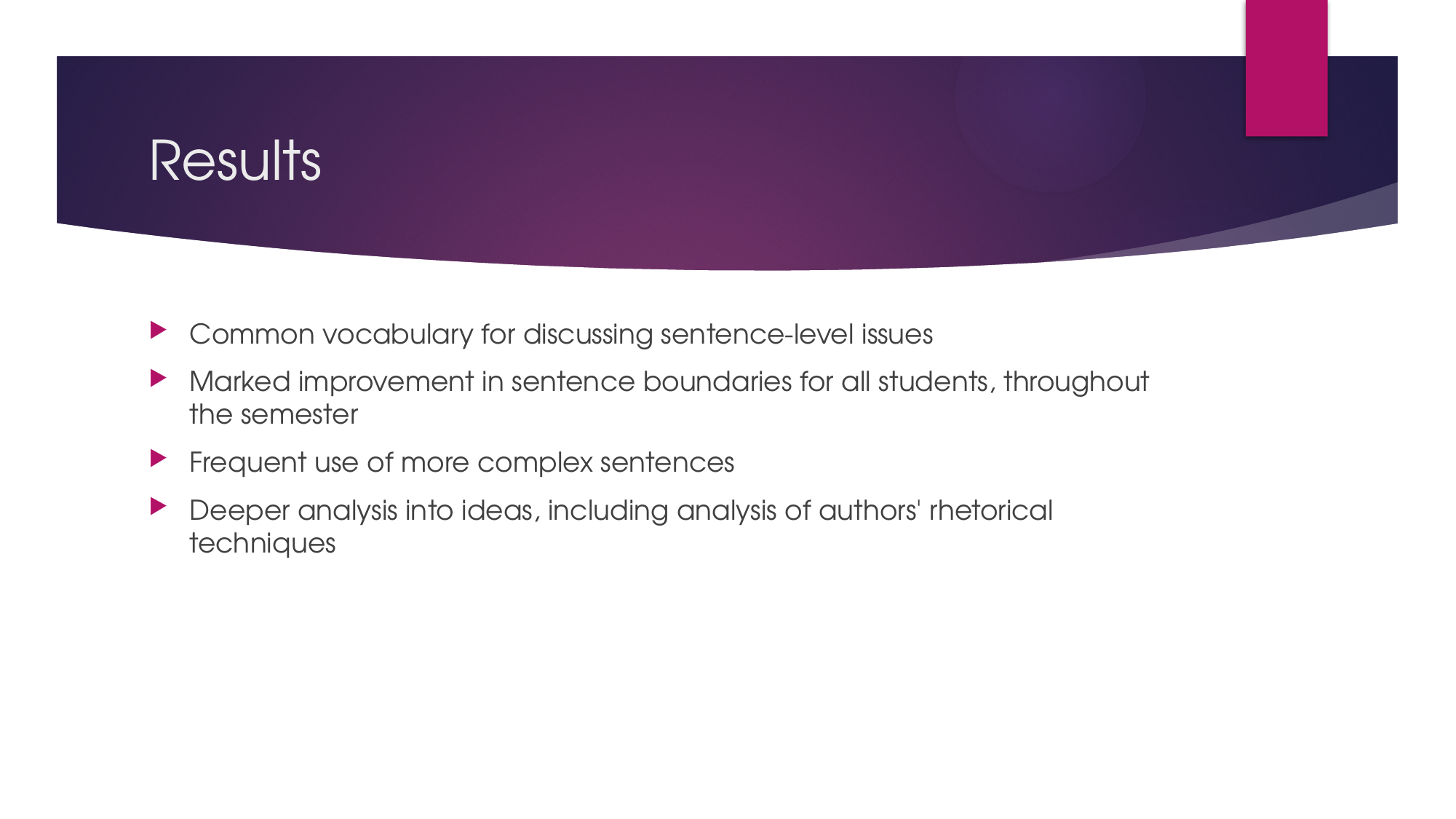

# Results
Common vocabulary for discussing sentence-level issues
Marked improvement in sentence boundaries for all students, throughout the semester
Frequent use of more complex sentences
Deeper analysis into ideas, including analysis of authors' rhetorical techniques